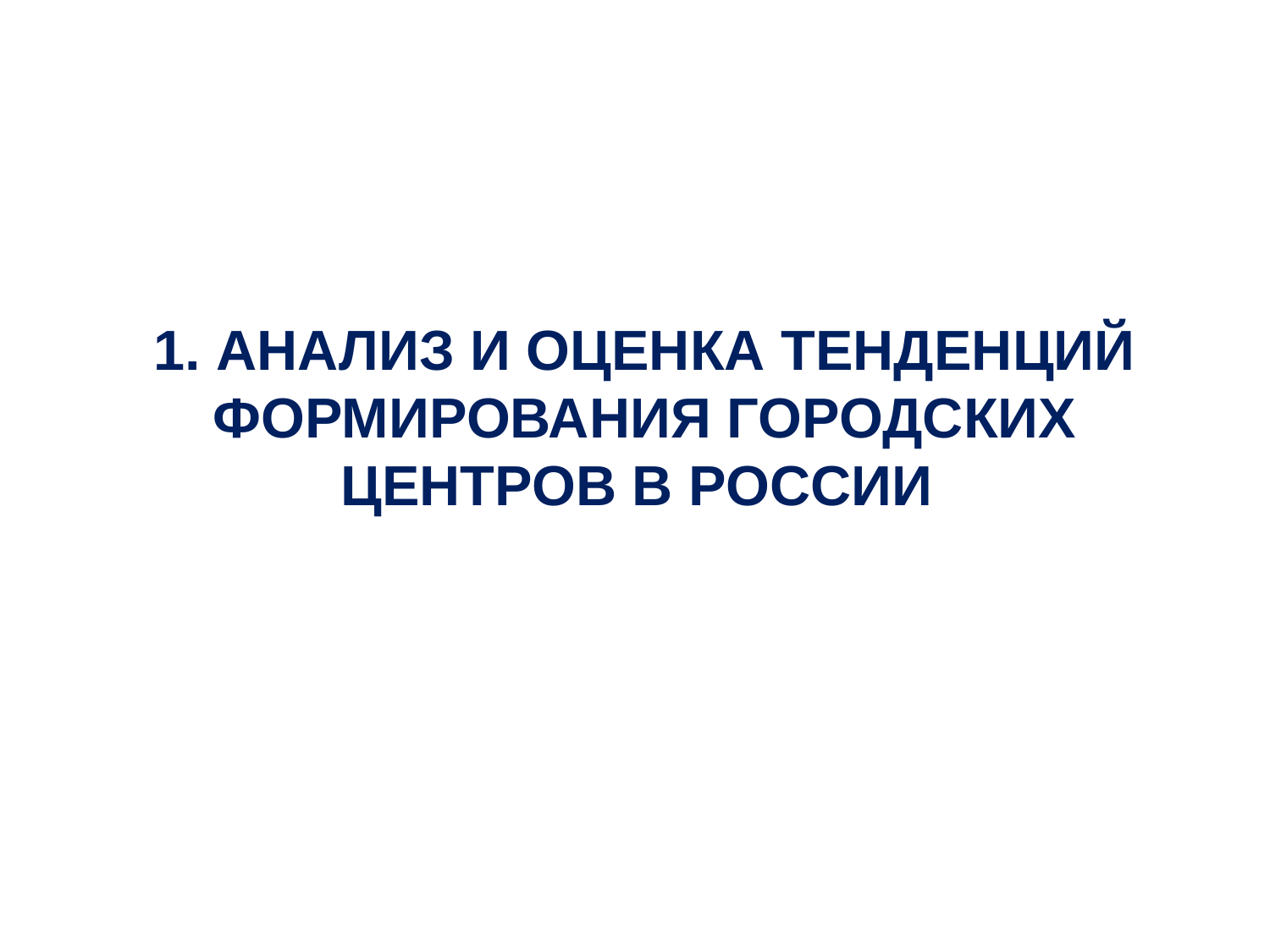

1. АНАЛИЗ И ОЦЕНКА ТЕНДЕНЦИЙ ФОРМИРОВАНИЯ ГОРОДСКИХ ЦЕНТРОВ В РОССИИ